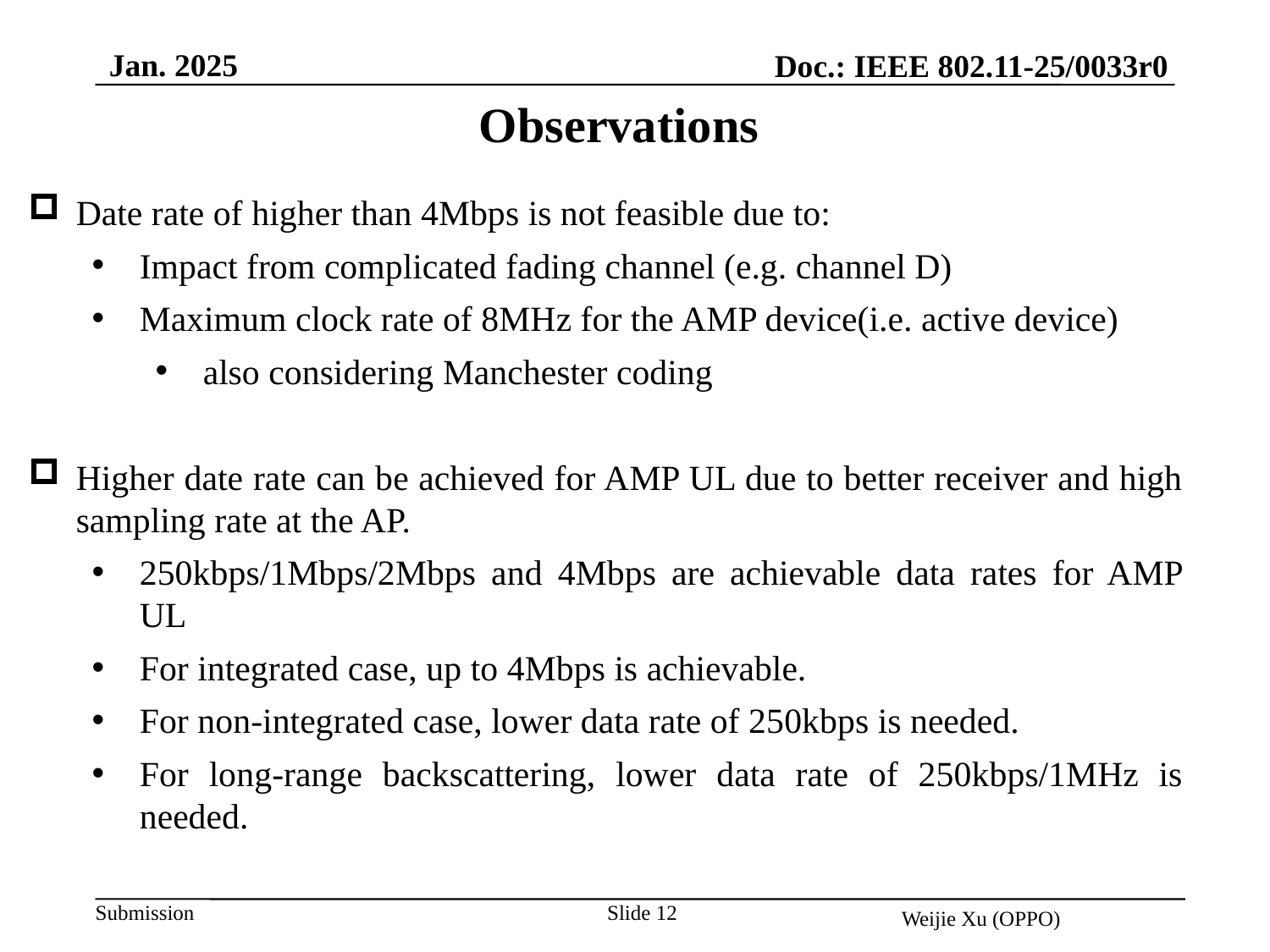

Jan. 2025
Doc.: IEEE 802.11-25/0033r0
Observations
Date rate of higher than 4Mbps is not feasible due to:
Impact from complicated fading channel (e.g. channel D)
Maximum clock rate of 8MHz for the AMP device(i.e. active device)
also considering Manchester coding

Higher date rate can be achieved for AMP UL due to better receiver and high sampling rate at the AP.
250kbps/1Mbps/2Mbps and 4Mbps are achievable data rates for AMP UL
For integrated case, up to 4Mbps is achievable.
For non-integrated case, lower data rate of 250kbps is needed.
For long-range backscattering, lower data rate of 250kbps/1MHz is needed.

Slide 12
Weijie Xu (OPPO)